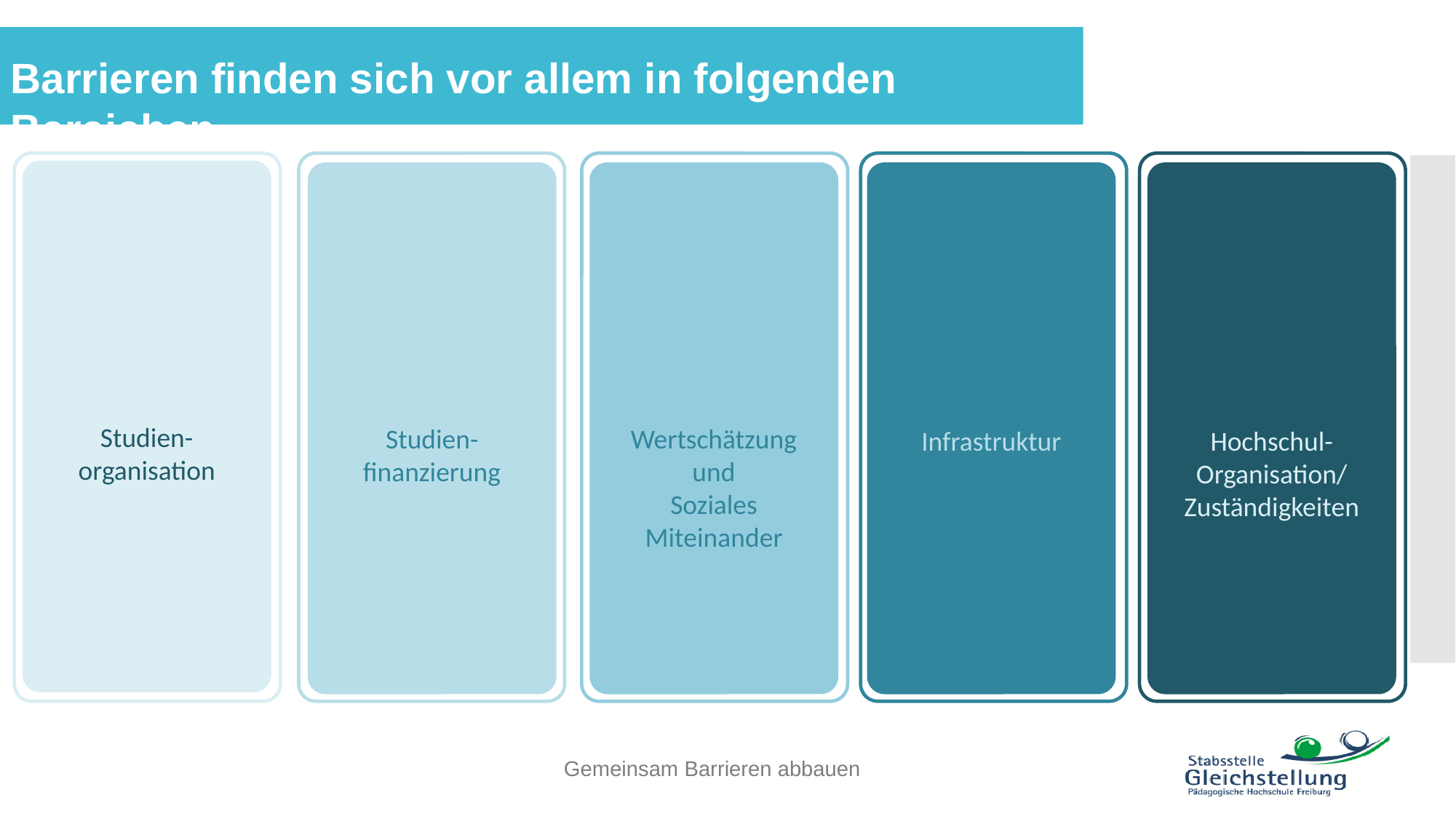

Barrieren finden sich vor allem in folgenden Bereichen …

Studien-organisation

Studien-finanzierung

Wertschätzung und
Soziales Miteinander

Infrastruktur

Hochschul-
Organisation/ Zuständigkeiten
Gemeinsam Barrieren abbauen